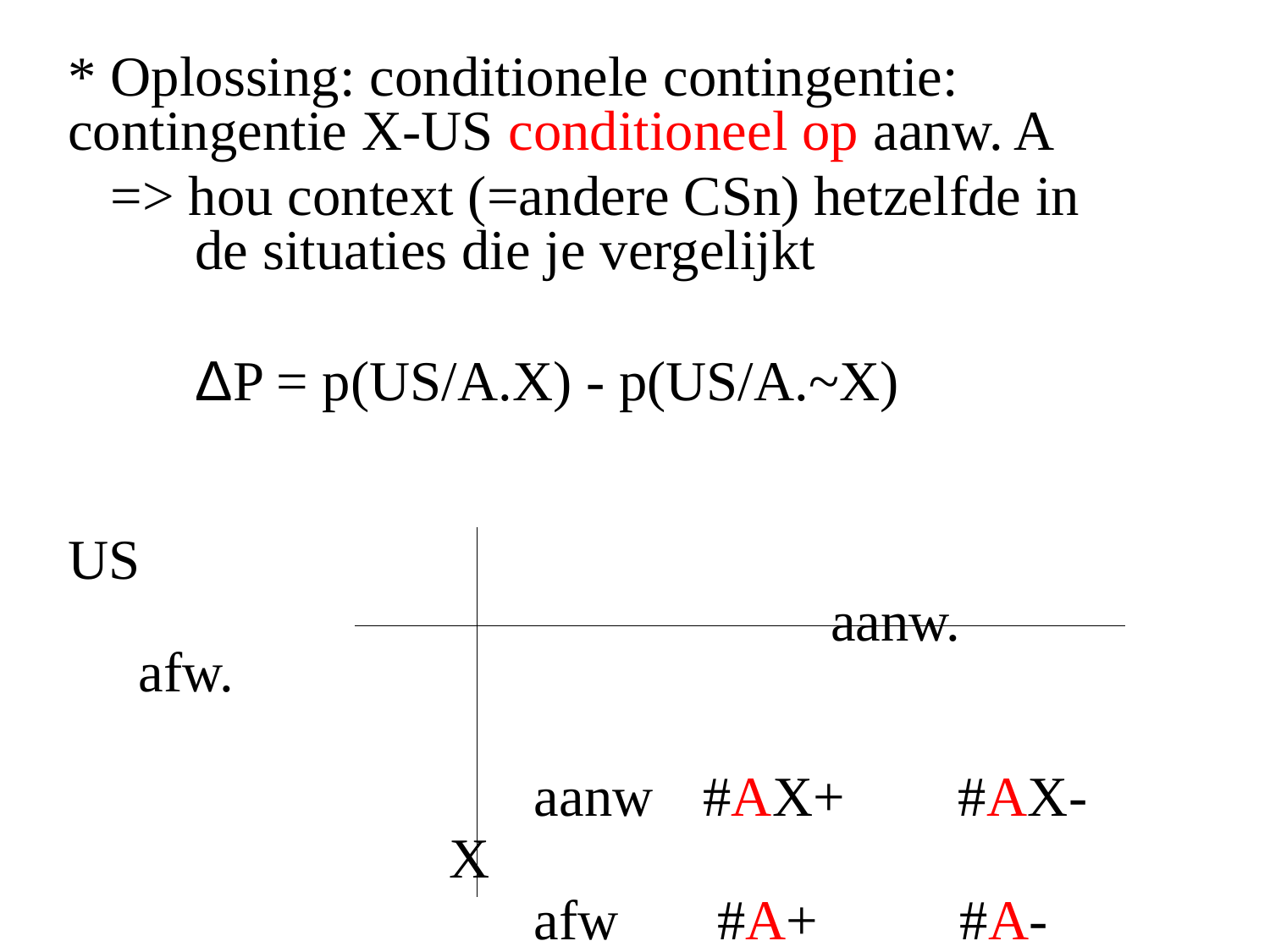

* Oplossing: conditionele contingentie: contingentie X-US conditioneel op aanw. A
   => hou context (=andere CSn) hetzelfde in 	de situaties die je vergelijkt

	ΔP = p(US/A.X) - p(US/A.~X)

						                US
					         aanw.	        afw.

			      aanw	#AX+        #AX-
			X
			      afw    	 #A+          #A-